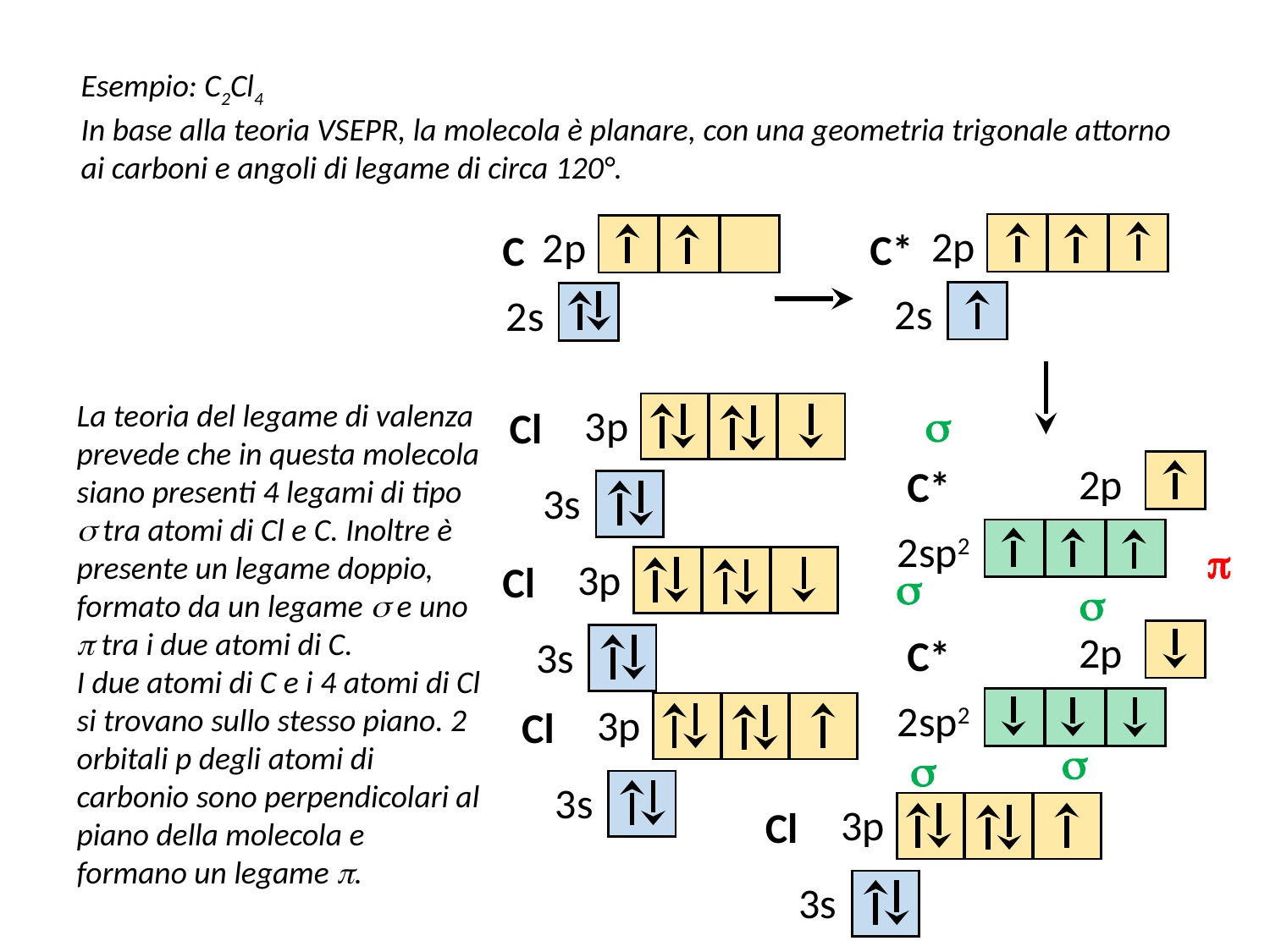

Esempio: C2Cl4
In base alla teoria VSEPR, la molecola è planare, con una geometria trigonale attorno ai carboni e angoli di legame di circa 120°.
2p

C*
2s
2p

C
2s
La teoria del legame di valenza prevede che in questa molecola siano presenti 4 legami di tipo σ tra atomi di Cl e C. Inoltre è presente un legame doppio, formato da un legame σ e uno π tra i due atomi di C.
I due atomi di C e i 4 atomi di Cl si trovano sullo stesso piano. 2 orbitali p degli atomi di carbonio sono perpendicolari al piano della molecola e formano un legame π.
3p

Cl
3s
σ
2p

C*
2sp2
π
3p

Cl
3s
σ
σ
2p

C*
2sp2
3p

Cl
3s
σ
σ
3p

Cl
3s